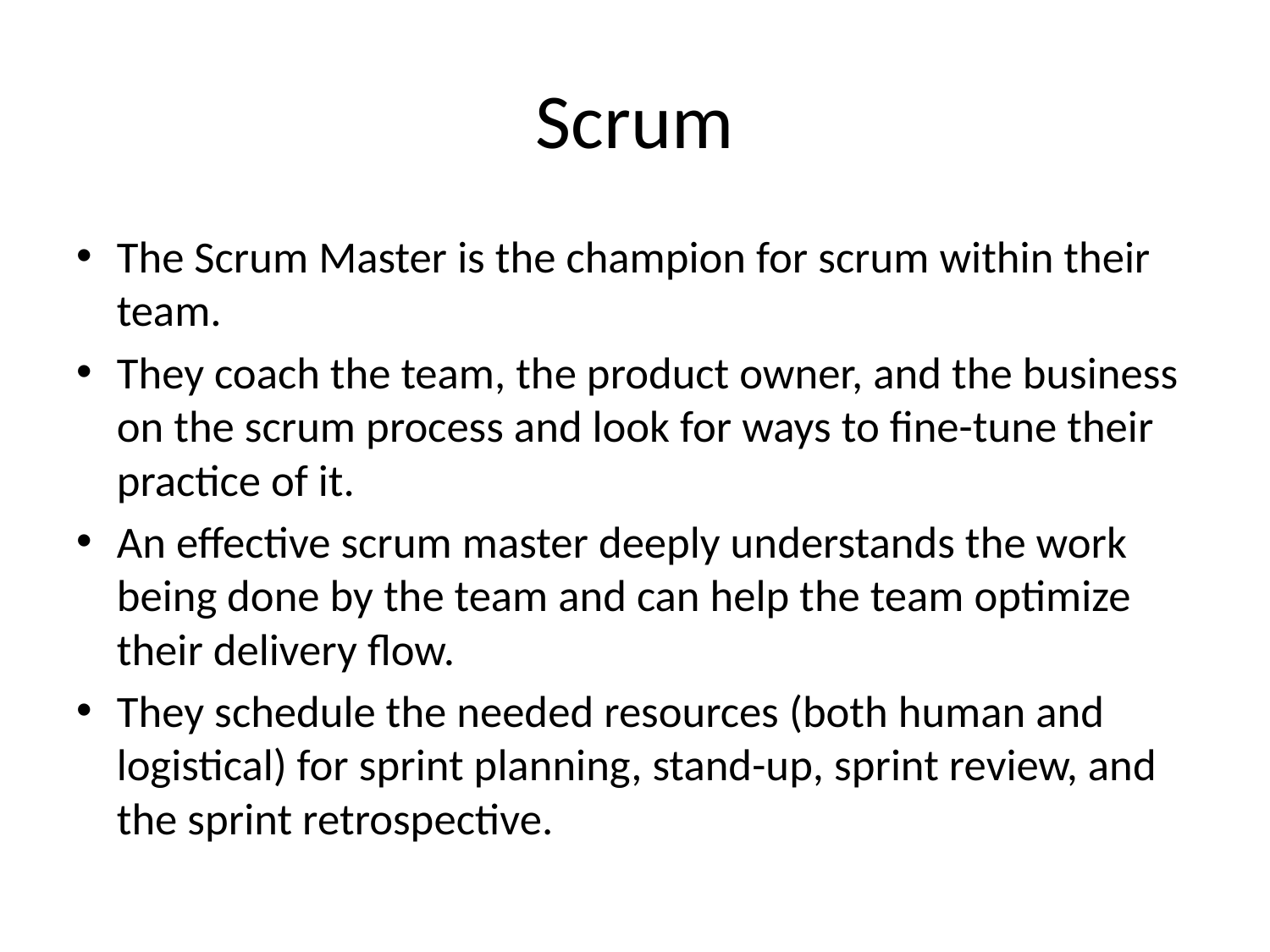

# Scrum
The Scrum Master is the champion for scrum within their team.
They coach the team, the product owner, and the business on the scrum process and look for ways to fine-tune their practice of it.
An effective scrum master deeply understands the work being done by the team and can help the team optimize their delivery flow.
They schedule the needed resources (both human and logistical) for sprint planning, stand-up, sprint review, and the sprint retrospective.